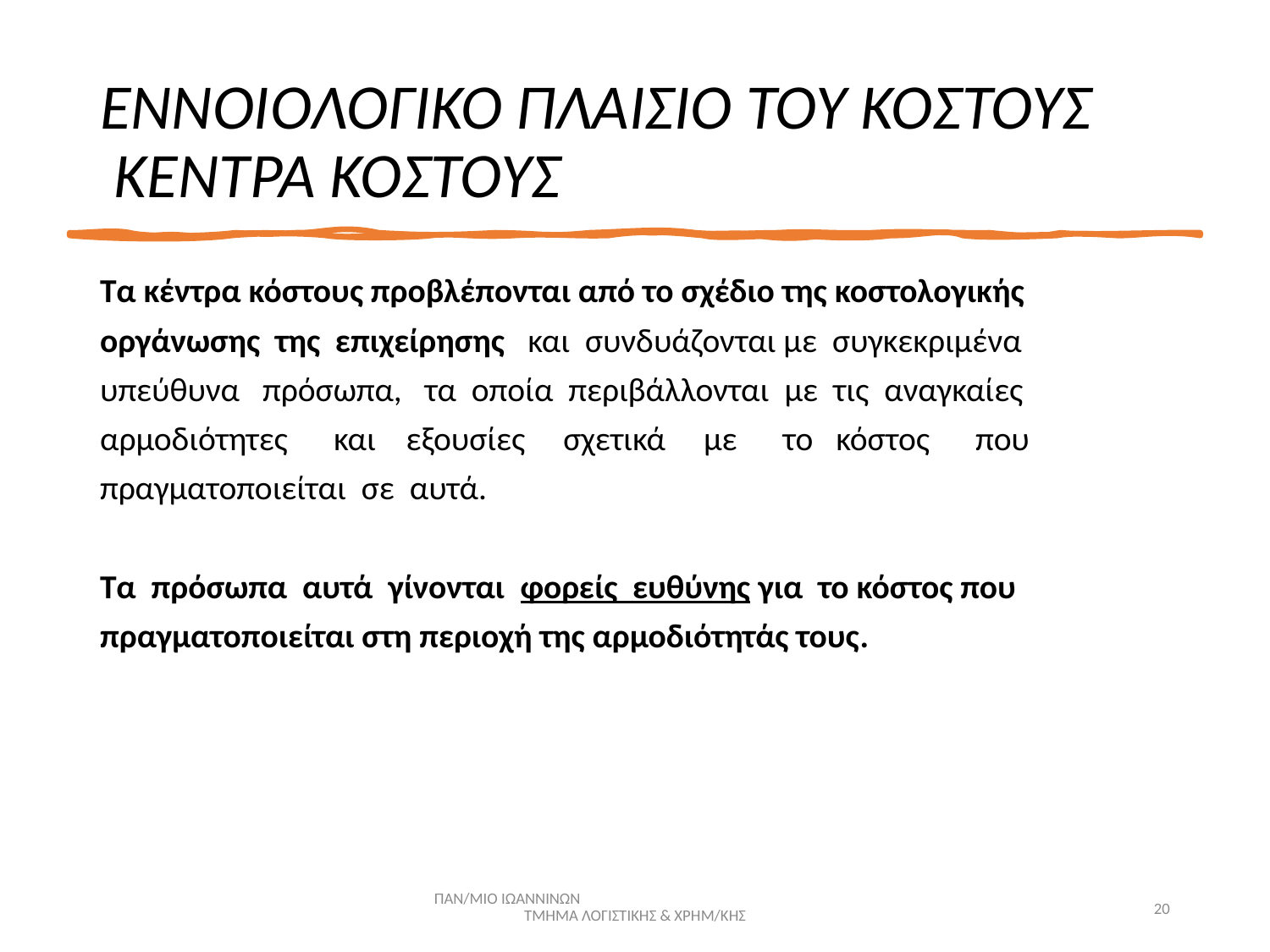

# ΕΝΝΟΙΟΛΟΓΙΚΟ ΠΛΑΙΣΙΟ ΤΟΥ ΚΟΣΤΟΥΣ ΚΕΝΤΡΑ ΚΟΣΤΟΥΣ

Τα κέντρα κόστους προβλέπονται από το σχέδιο της κοστολογικής
οργάνωσης  της  επιχείρησης   και  συνδυάζονται με  συγκεκριμένα
υπεύθυνα   πρόσωπα,   τα  οποία  περιβάλλονται  με  τις  αναγκαίες
αρμοδιότητες      και    εξουσίες     σχετικά     με      το   κόστος      που
πραγματοποιείται  σε  αυτά.

Τα  πρόσωπα  αυτά  γίνονται  φορείς  ευθύνης για  το κόστος που
πραγματοποιείται στη περιοχή της αρμοδιότητάς τους.

ΠΑΝ/ΜΙΟ ΙΩΑΝΝΙΝΩΝ                                                                        ΤΜΗΜΑ ΛΟΓΙΣΤΙΚΗΣ & ΧΡΗΜ/ΚΗΣ
20